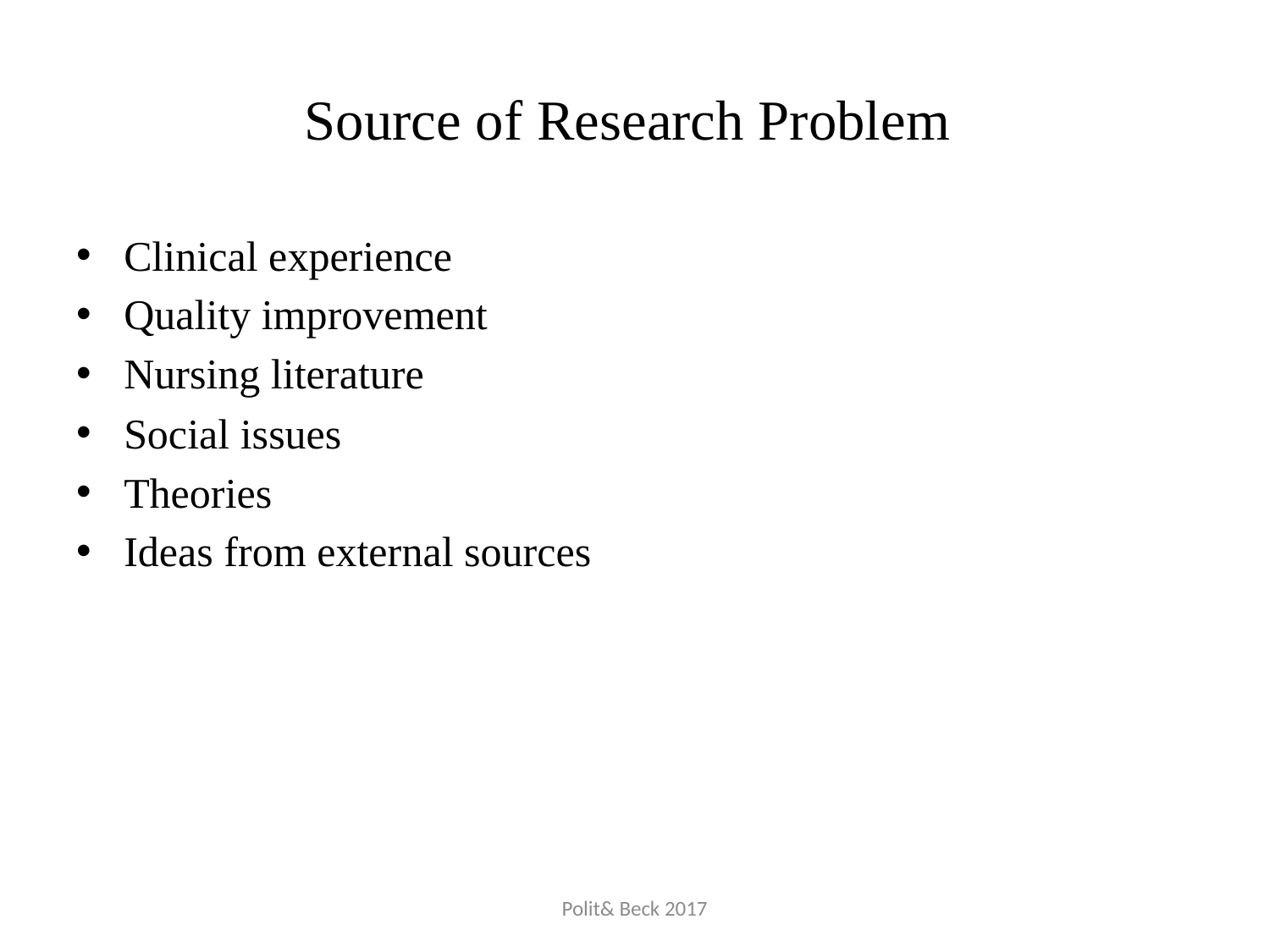

# Source of Research Problem
Clinical experience
Quality improvement
Nursing literature
Social issues
Theories
Ideas from external sources
Polit& Beck 2017